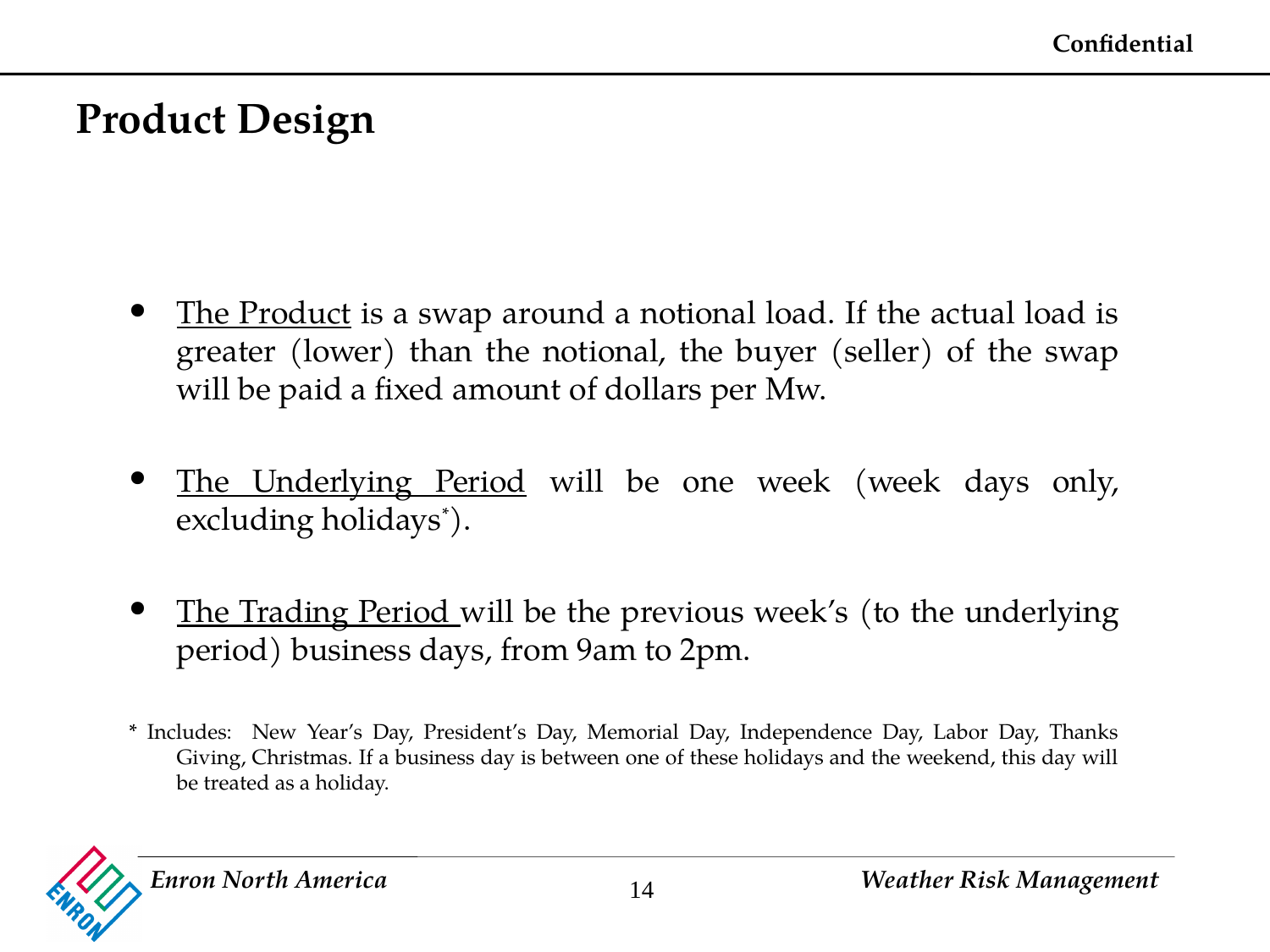

# Product Design
The Product is a swap around a notional load. If the actual load is greater (lower) than the notional, the buyer (seller) of the swap will be paid a fixed amount of dollars per Mw.

The Underlying Period will be one week (week days only, excluding holidays*).

The Trading Period will be the previous week’s (to the underlying period) business days, from 9am to 2pm.

* Includes:  New Year’s Day, President’s Day, Memorial Day, Independence Day, Labor Day, Thanks Giving, Christmas. If a business day is between one of these holidays and the weekend, this day will be treated as a holiday.
14